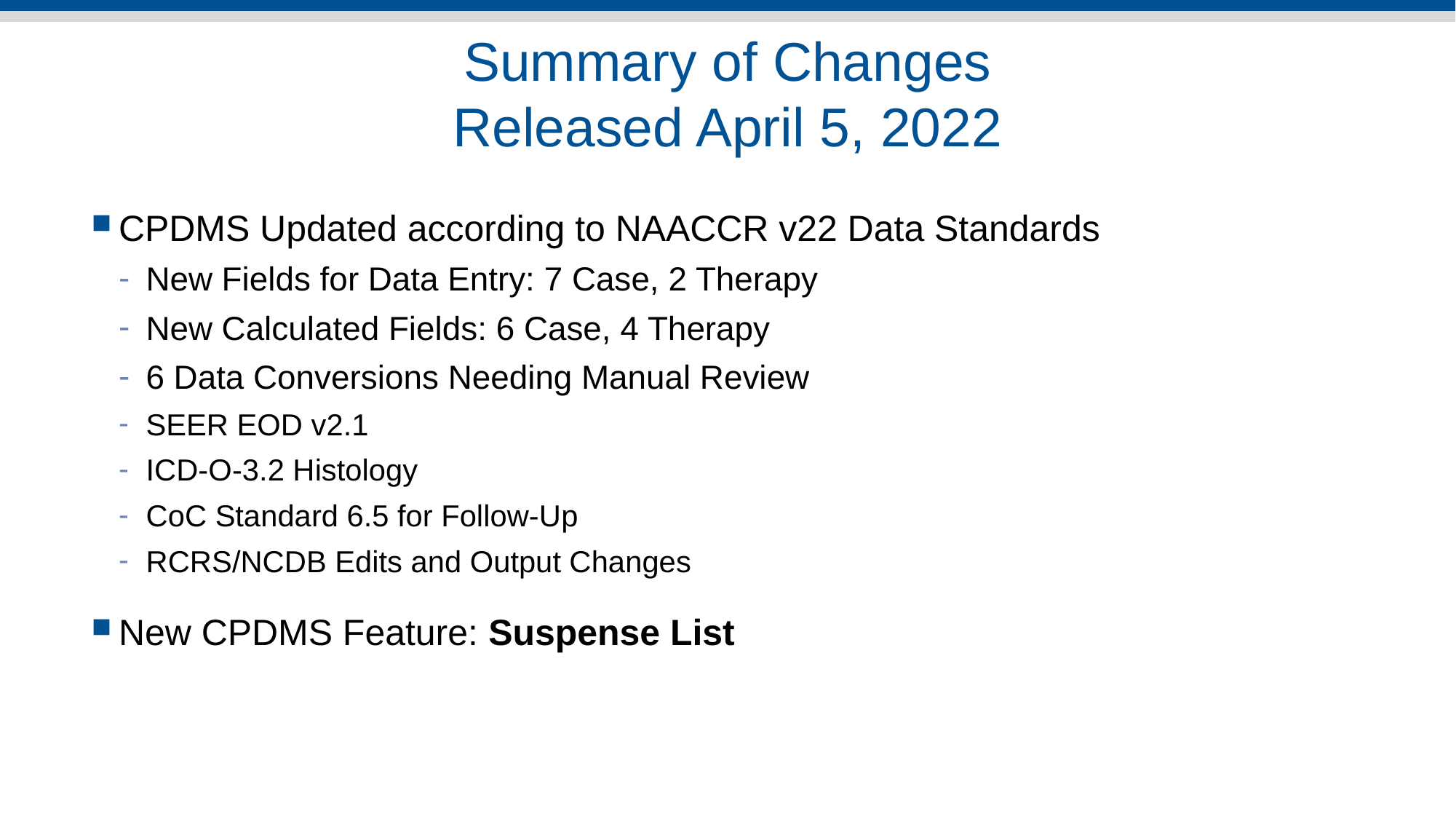

# Summary of Changes Released April 5, 2022
CPDMS Updated according to NAACCR v22 Data Standards
New Fields for Data Entry: 7 Case, 2 Therapy
New Calculated Fields: 6 Case, 4 Therapy
6 Data Conversions Needing Manual Review
SEER EOD v2.1
ICD-O-3.2 Histology
CoC Standard 6.5 for Follow-Up
RCRS/NCDB Edits and Output Changes
New CPDMS Feature: Suspense List